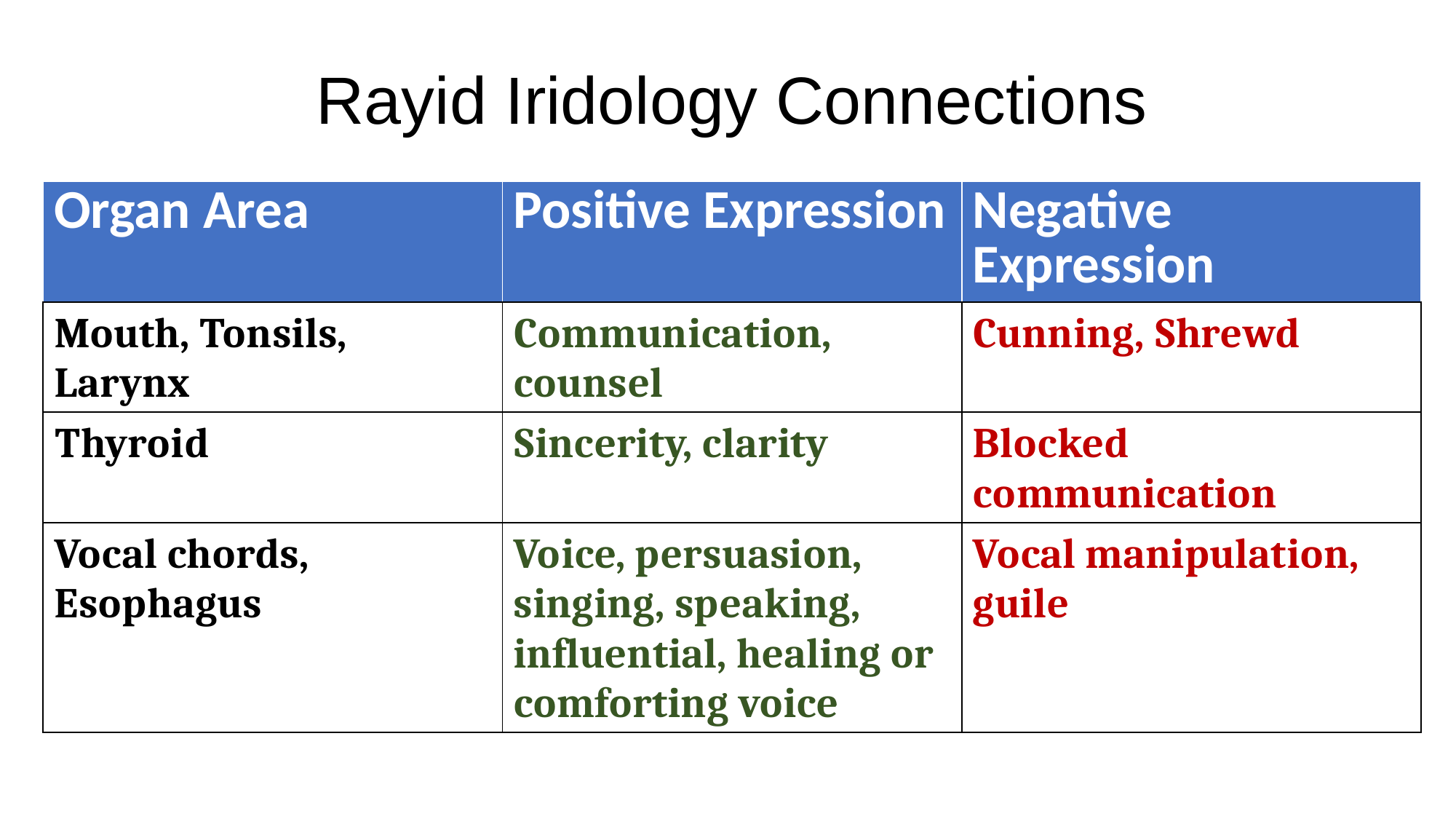

# Rayid Iridology Connections
| Organ Area | Positive Expression | Negative Expression |
| --- | --- | --- |
| Mouth, Tonsils, Larynx | Communication, counsel | Cunning, Shrewd |
| Thyroid | Sincerity, clarity | Blocked communication |
| Vocal chords, Esophagus | Voice, persuasion, singing, speaking, influential, healing or comforting voice | Vocal manipulation, guile |